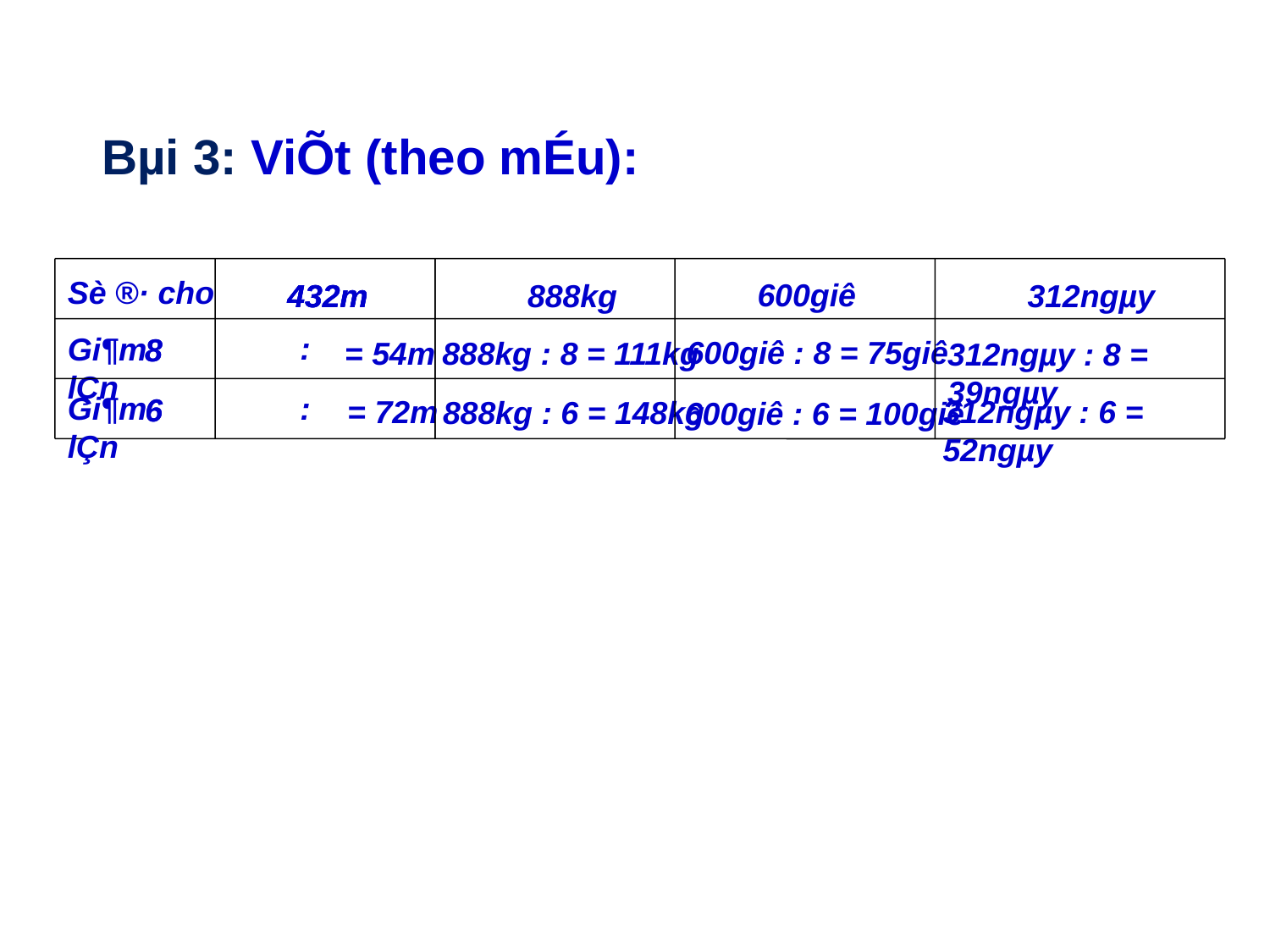

Bµi 3: ViÕt (theo mÉu):

Sè ®· cho
600giê
432m
432m
432m
888kg
312ngµy

:
Gi¶m    lÇn
8
8
600giê : 8 = 75giê
= 54m
888kg : 8 = 111kg
312ngµy : 8 = 39ngµy

:
Gi¶m    lÇn
6
6
= 72m
312ngµy : 6 = 52ngµy
888kg : 6 = 148kg
600giê : 6 = 100giê